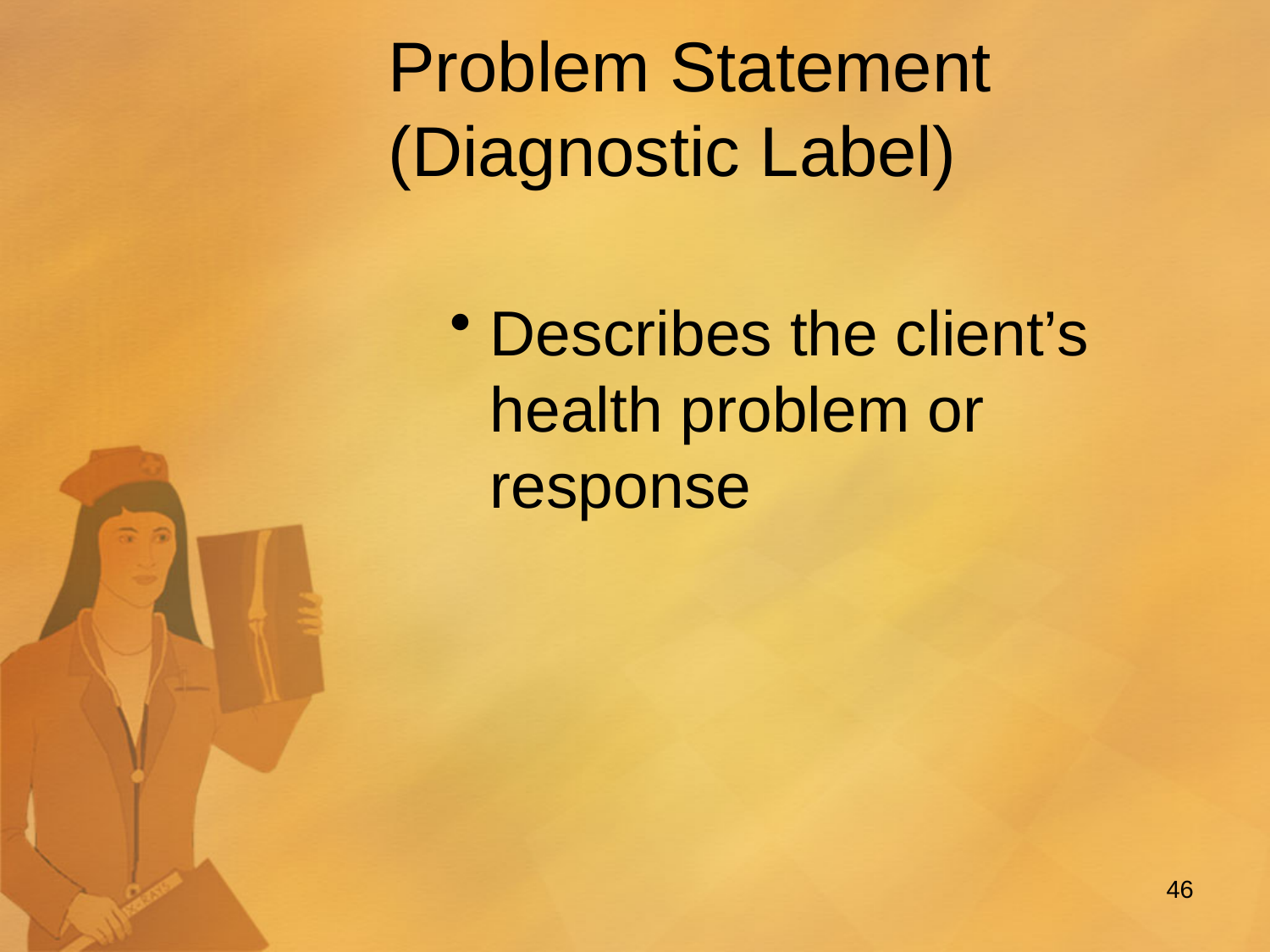

# Problem Statement (Diagnostic Label)

Describes the client’s health problem or response
46